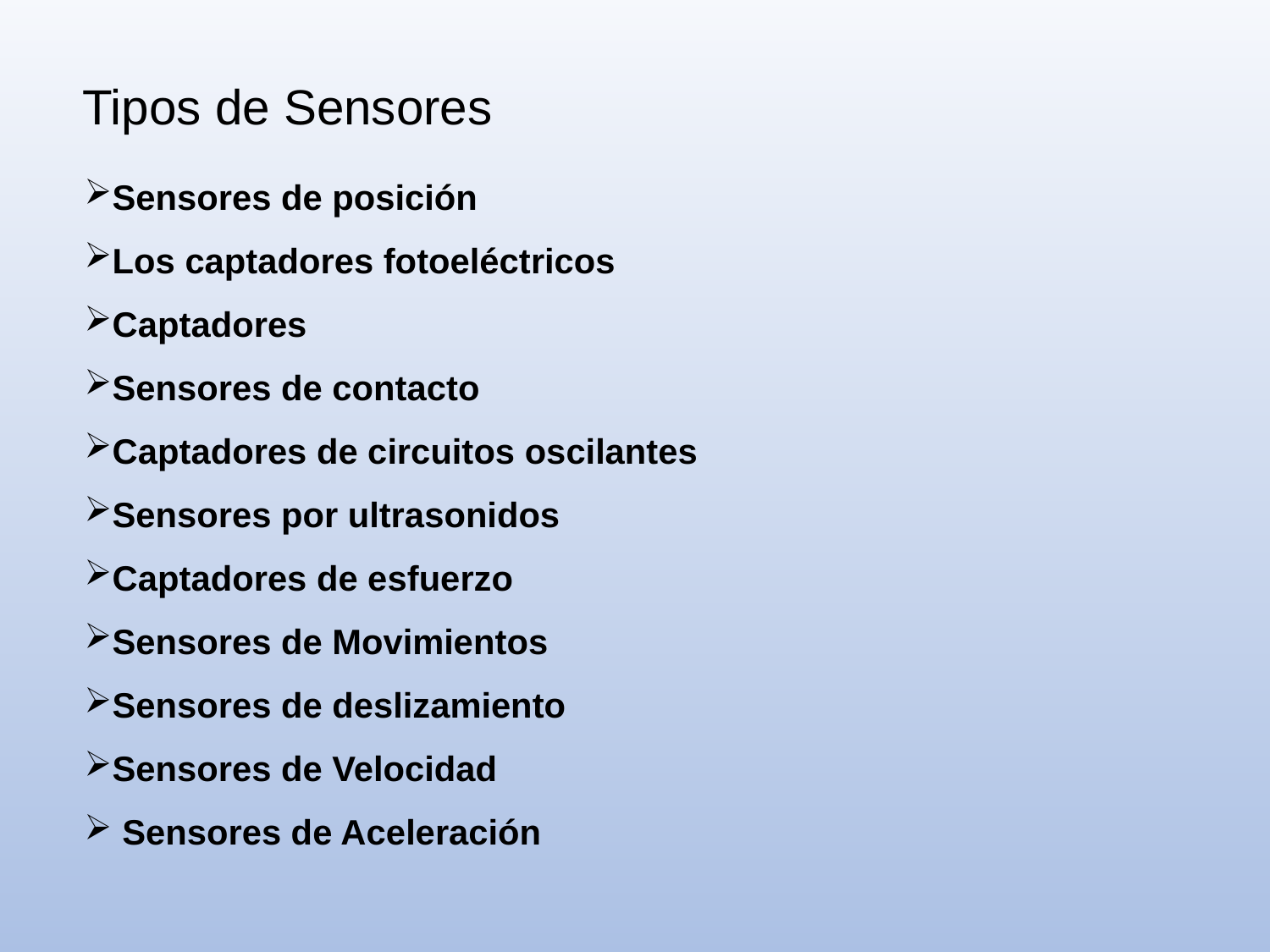

Tipos de Sensores
Sensores de posición
Los captadores fotoeléctricos
Captadores
Sensores de contacto
Captadores de circuitos oscilantes
Sensores por ultrasonidos
Captadores de esfuerzo
Sensores de Movimientos
Sensores de deslizamiento
Sensores de Velocidad
 Sensores de Aceleración